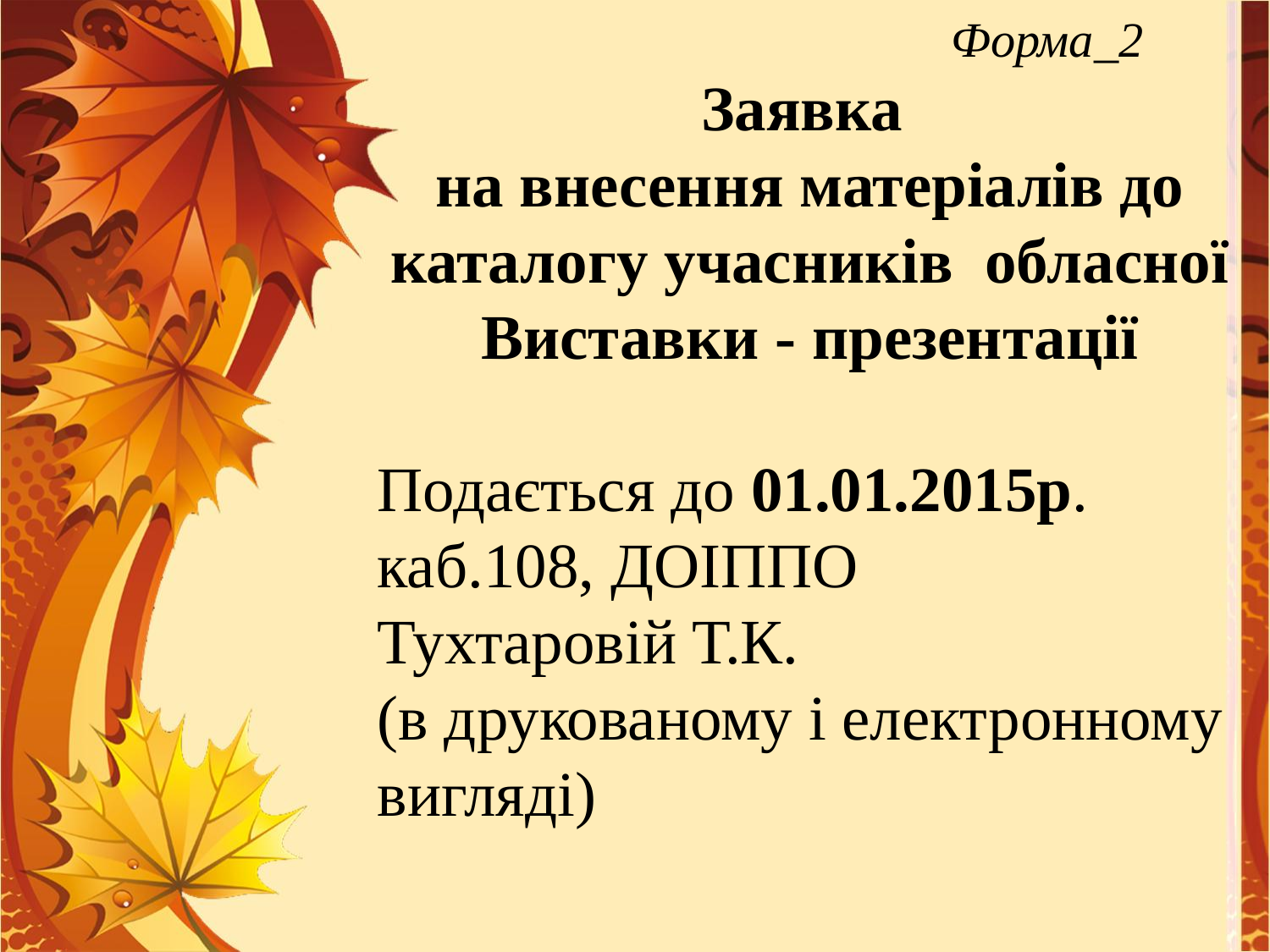

Форма_2
Заявка
на внесення матеріалів до каталогу учасників  обласної
Виставки - презентації

Подається до 01.01.2015р.
каб.108, ДОІППО
Тухтаровій Т.К.
(в друкованому і електронному вигляді)